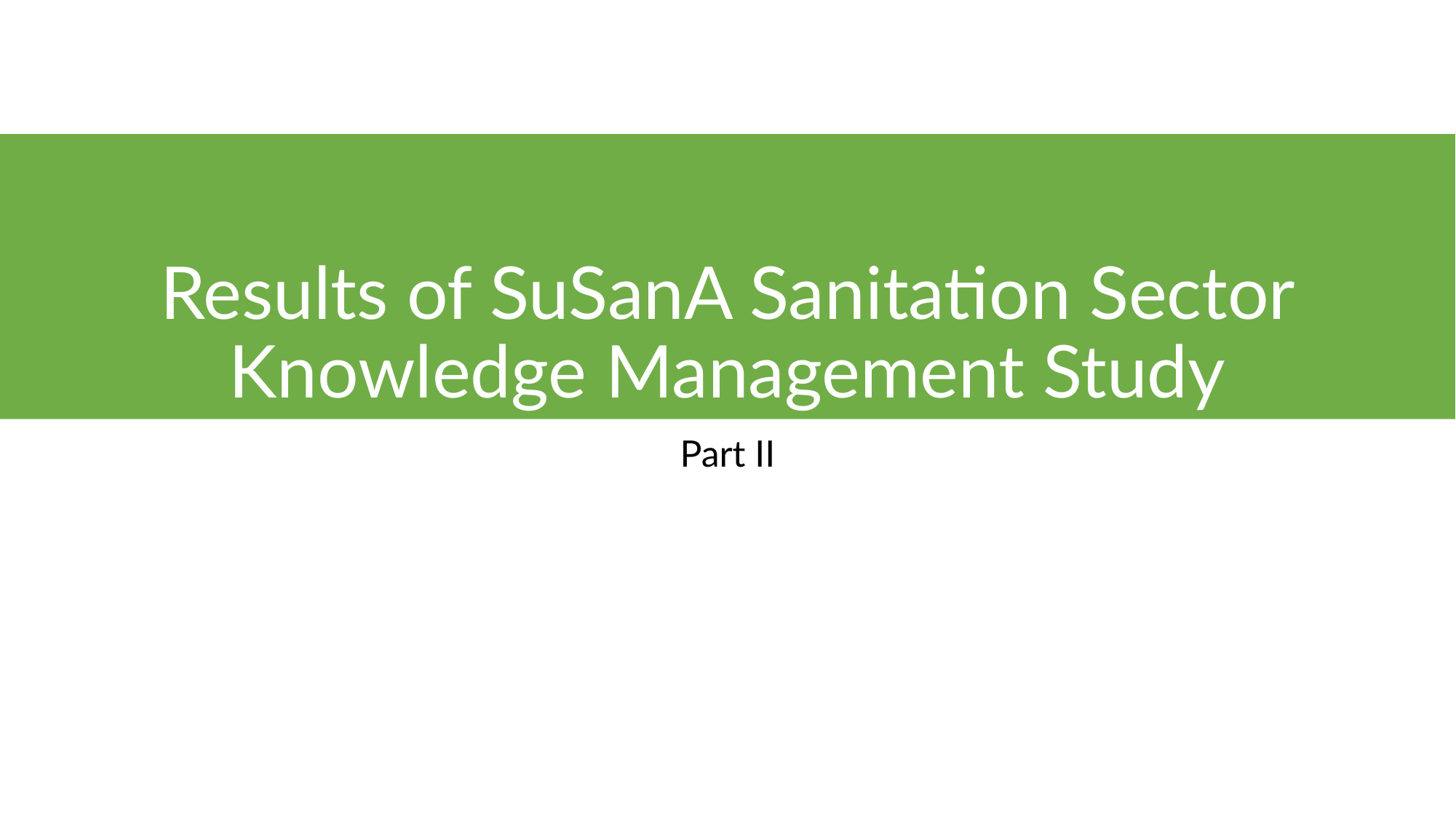

# Results of SuSanA Sanitation Sector Knowledge Management Study
Part II